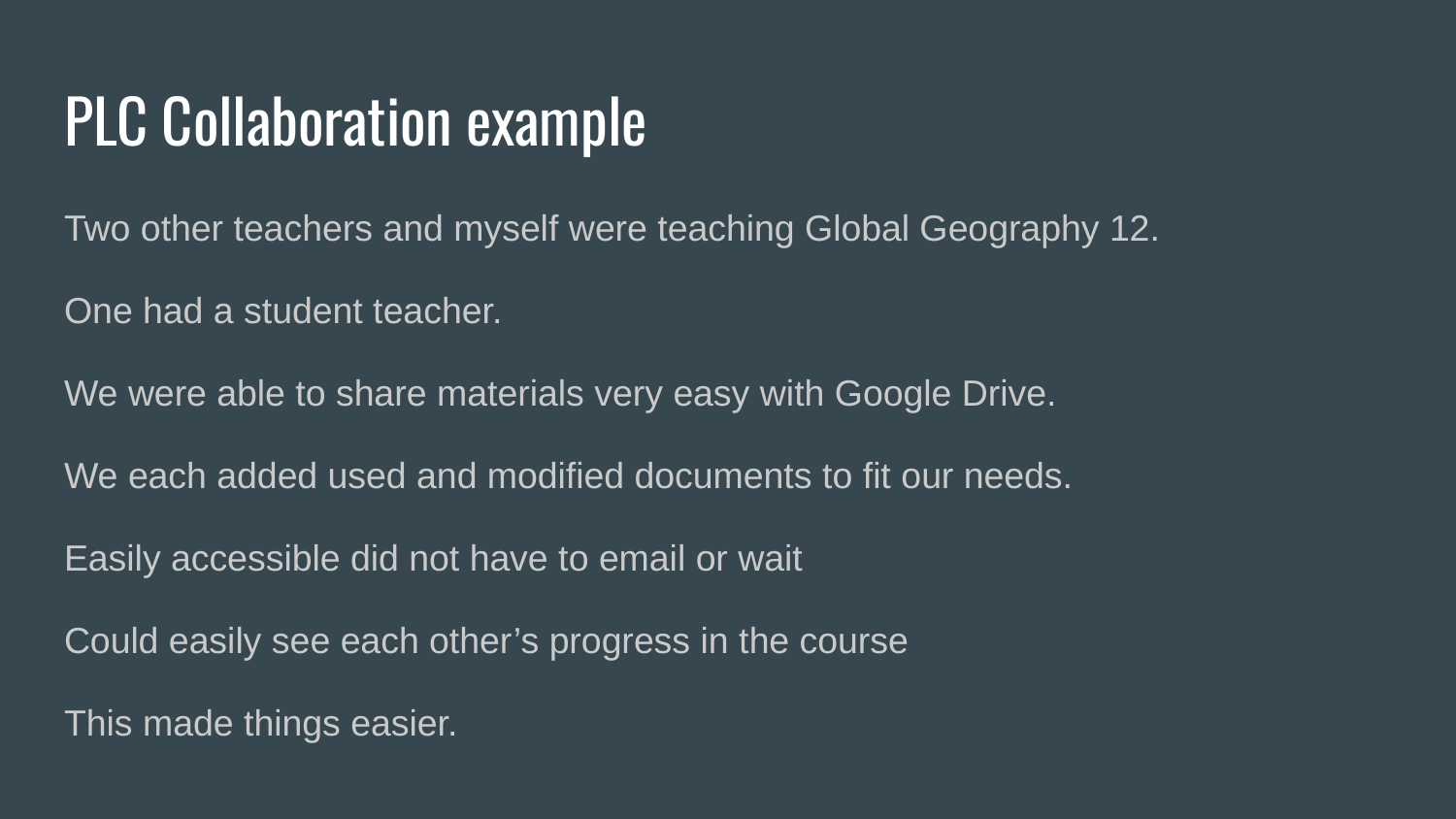

# PLC Collaboration example
Two other teachers and myself were teaching Global Geography 12.
One had a student teacher.
We were able to share materials very easy with Google Drive.
We each added used and modified documents to fit our needs.
Easily accessible did not have to email or wait
Could easily see each other’s progress in the course
This made things easier.